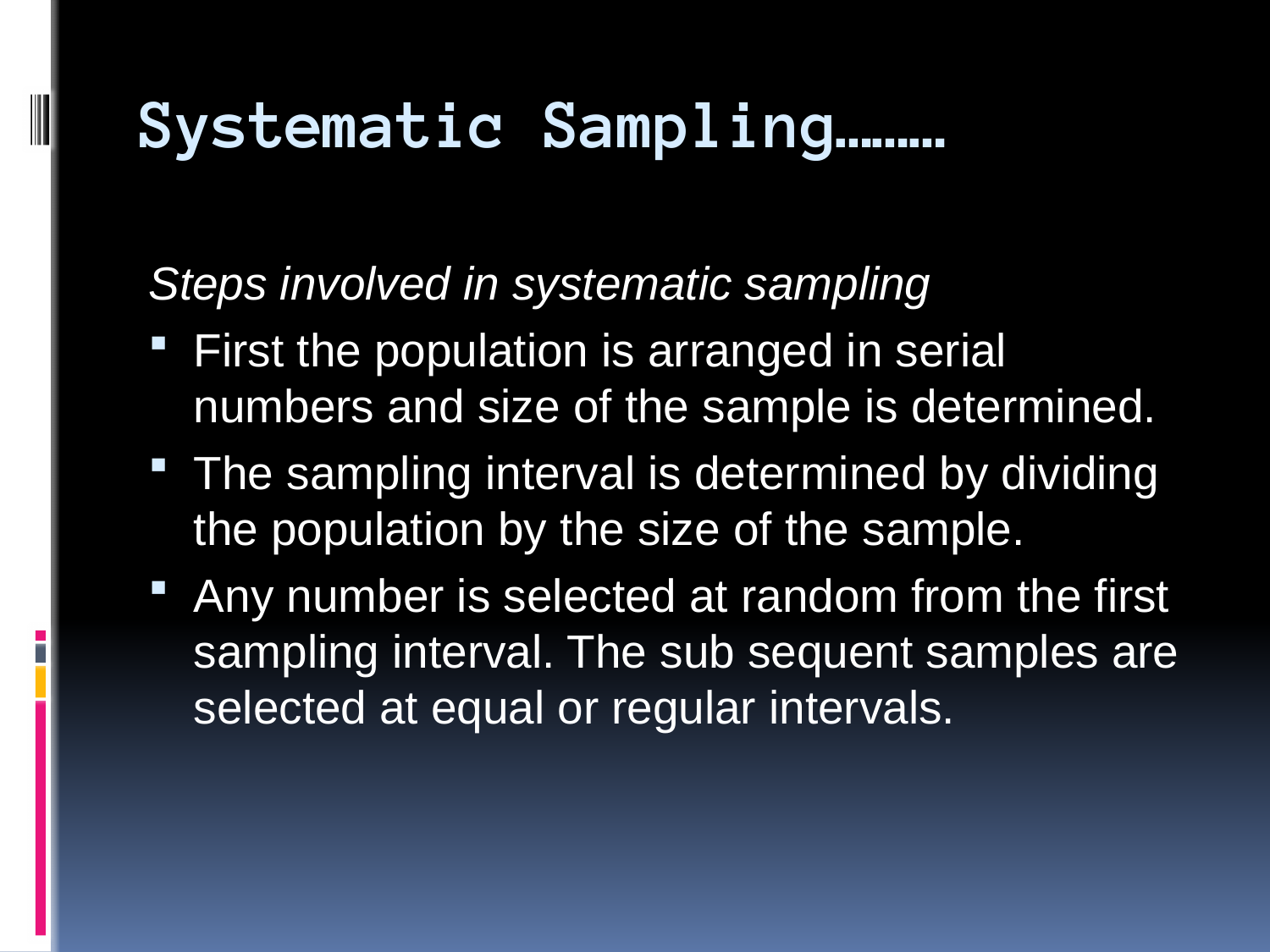

# Systematic Sampling………
Steps involved in systematic sampling
First the population is arranged in serial numbers and size of the sample is determined.
The sampling interval is determined by dividing the population by the size of the sample.
Any number is selected at random from the first sampling interval. The sub sequent samples are selected at equal or regular intervals.